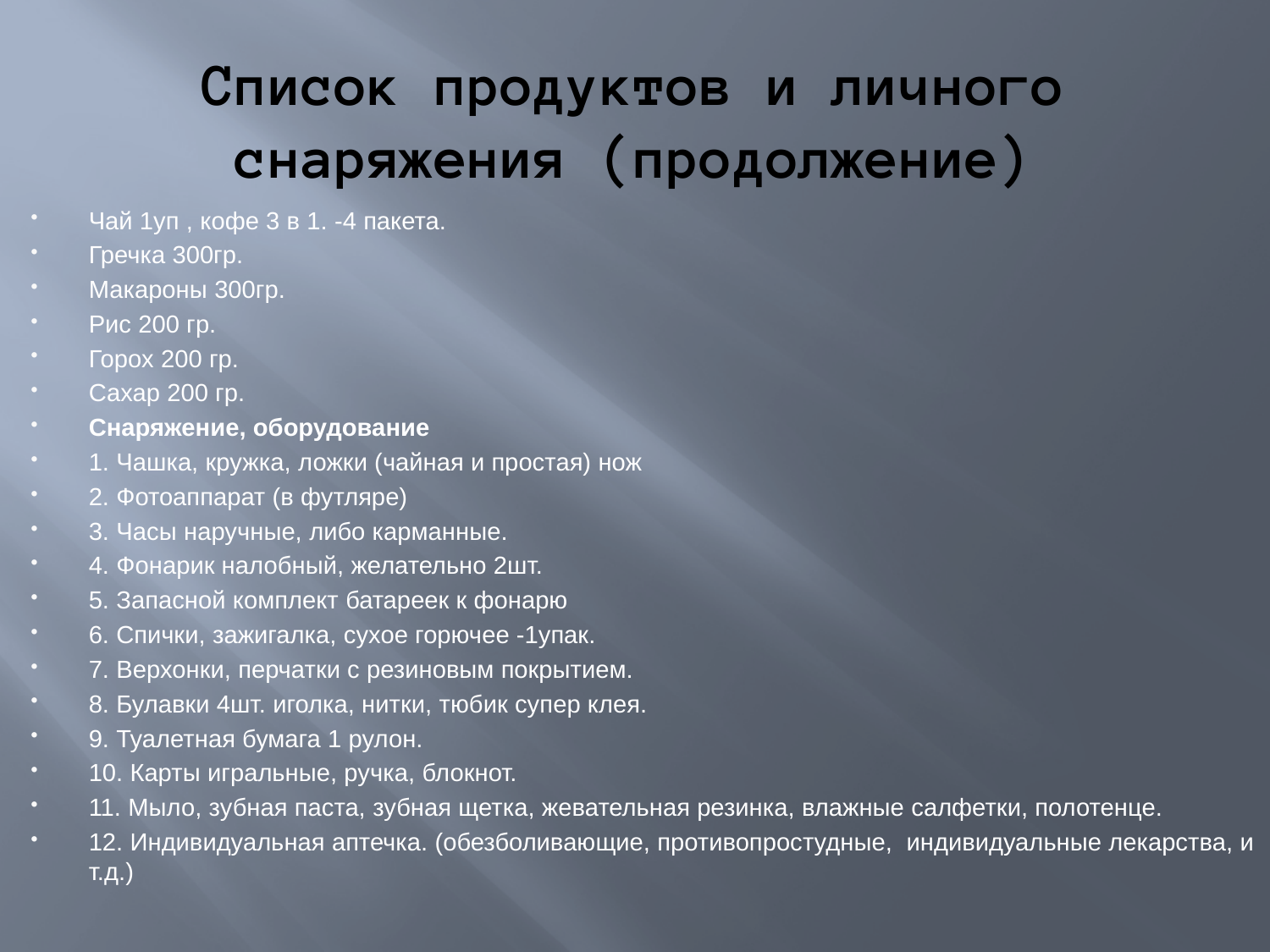

# Список продуктов и личного снаряжения (продолжение)
Чай 1уп , кофе 3 в 1. -4 пакета.
Гречка 300гр.
Макароны 300гр.
Рис 200 гр.
Горох 200 гр.
Сахар 200 гр.
Снаряжение, оборудование
1. Чашка, кружка, ложки (чайная и простая) нож
2. Фотоаппарат (в футляре)
3. Часы наручные, либо карманные.
4. Фонарик налобный, желательно 2шт.
5. Запасной комплект батареек к фонарю
6. Спички, зажигалка, сухое горючее -1упак.
7. Верхонки, перчатки с резиновым покрытием.
8. Булавки 4шт. иголка, нитки, тюбик супер клея.
9. Туалетная бумага 1 рулон.
10. Карты игральные, ручка, блокнот.
11. Мыло, зубная паста, зубная щетка, жевательная резинка, влажные салфетки, полотенце.
12. Индивидуальная аптечка. (обезболивающие, противопростудные,  индивидуальные лекарства, и т.д.)